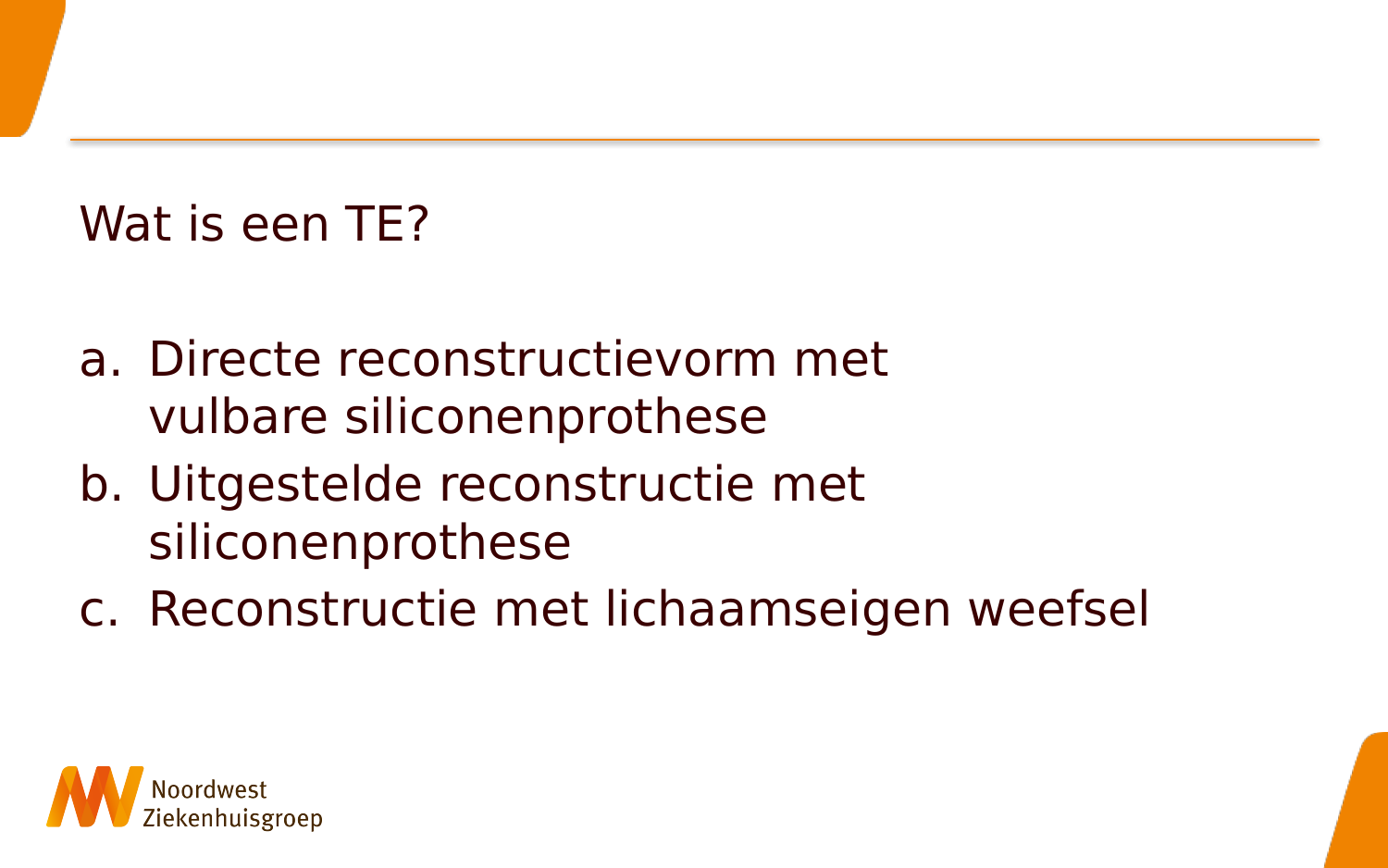

#
Wat is een TE?

Directe reconstructievorm met vulbare siliconenprothese
Uitgestelde reconstructie met siliconenprothese
Reconstructie met lichaamseigen weefsel